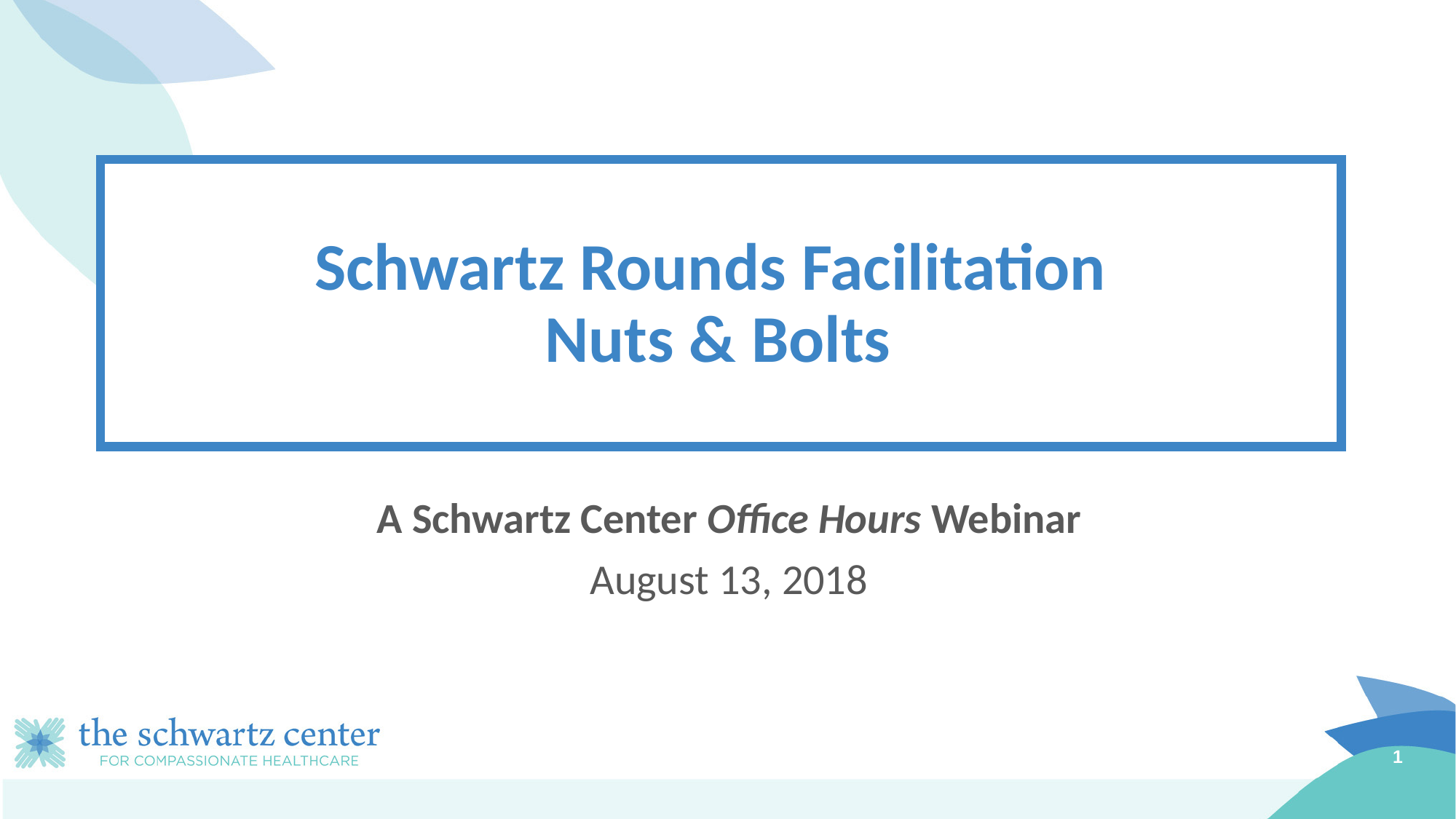

# Schwartz Rounds Facilitation Nuts & Bolts
A Schwartz Center Office Hours Webinar
August 13, 2018